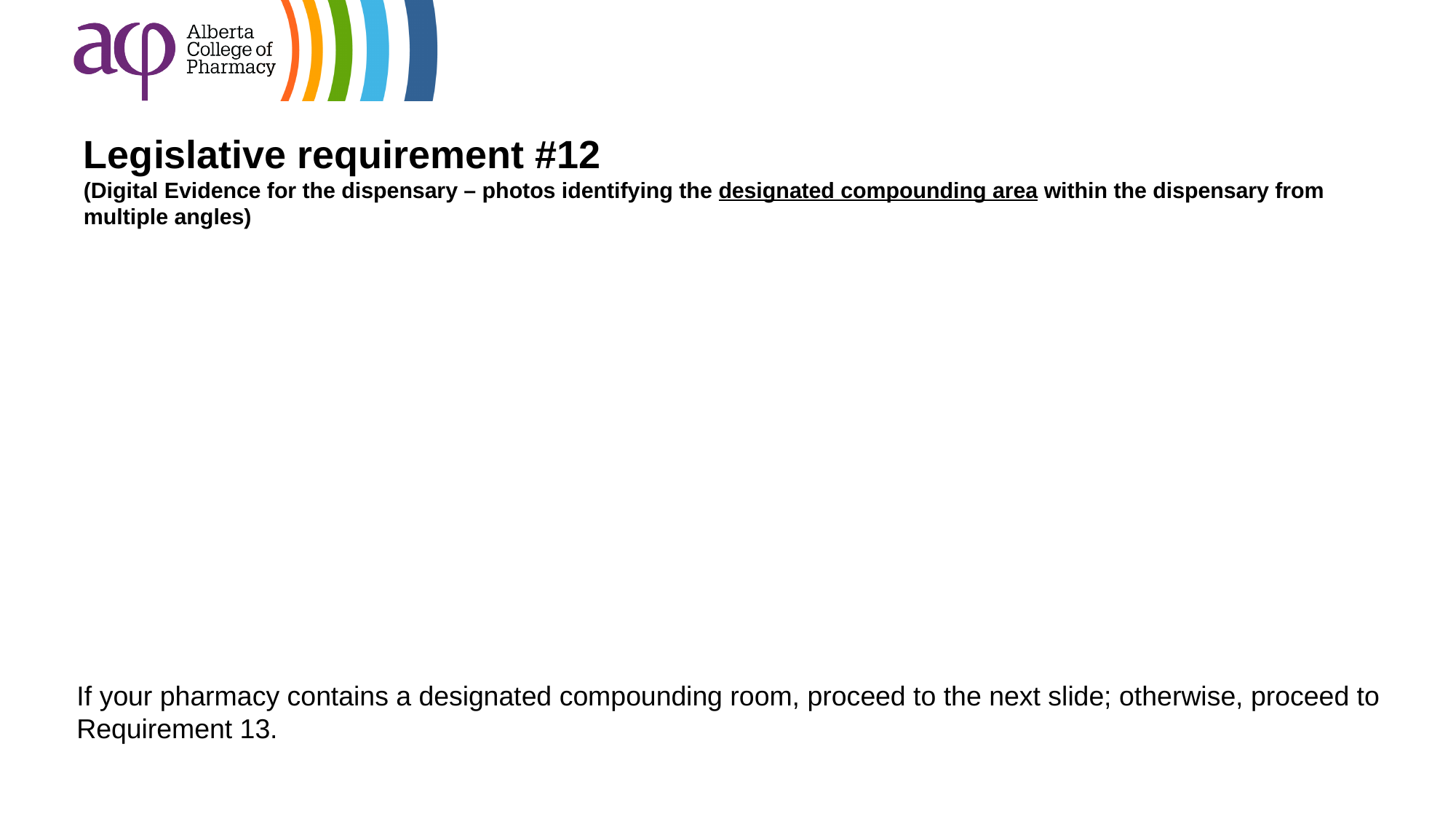

# Legislative requirement #12 (Digital Evidence for the dispensary – photos identifying the designated compounding area within the dispensary from multiple angles)

If your pharmacy contains a designated compounding room, proceed to the next slide; otherwise, proceed to Requirement 13.